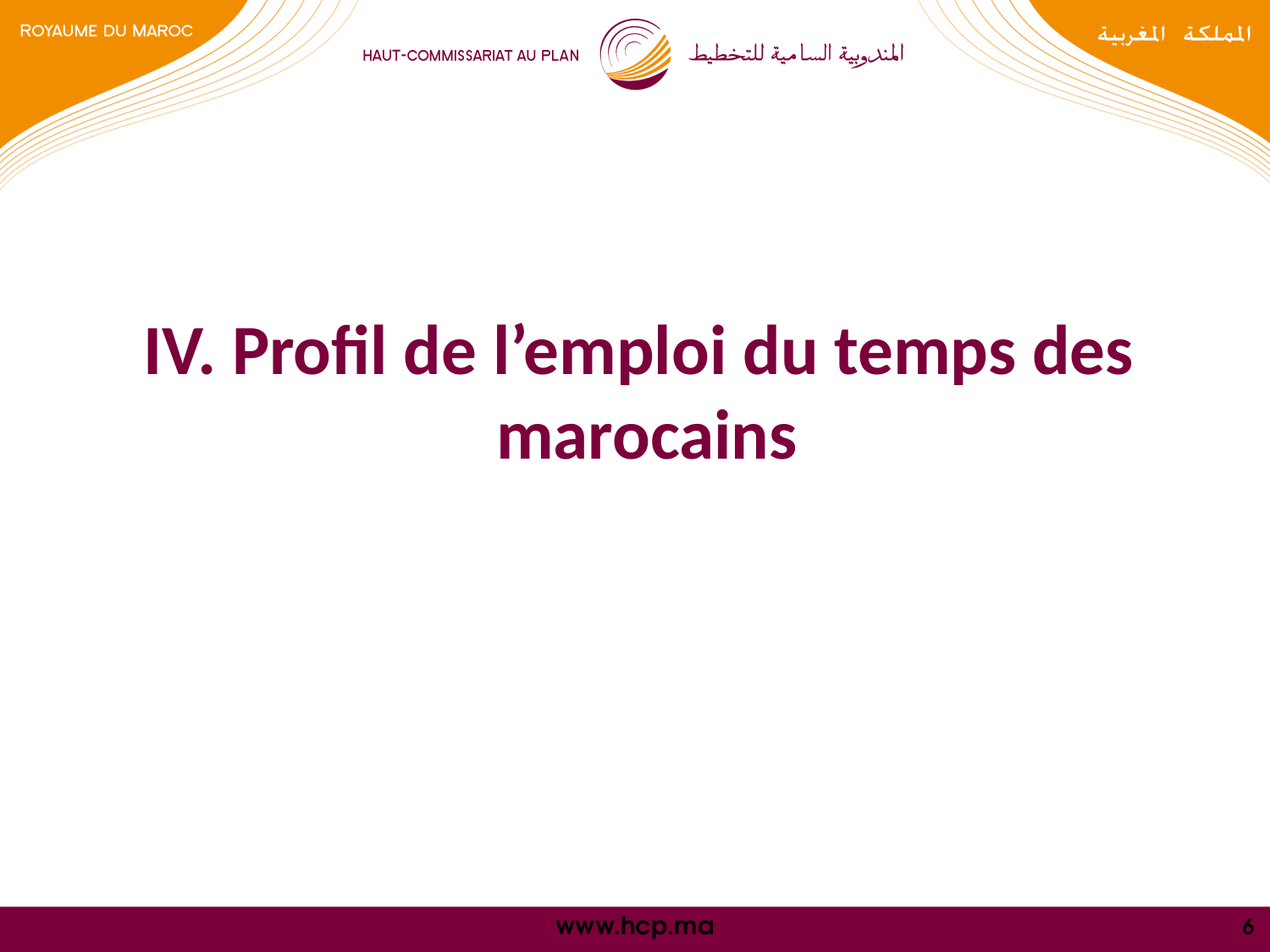

IV. Profil de l’emploi du temps des marocains

6